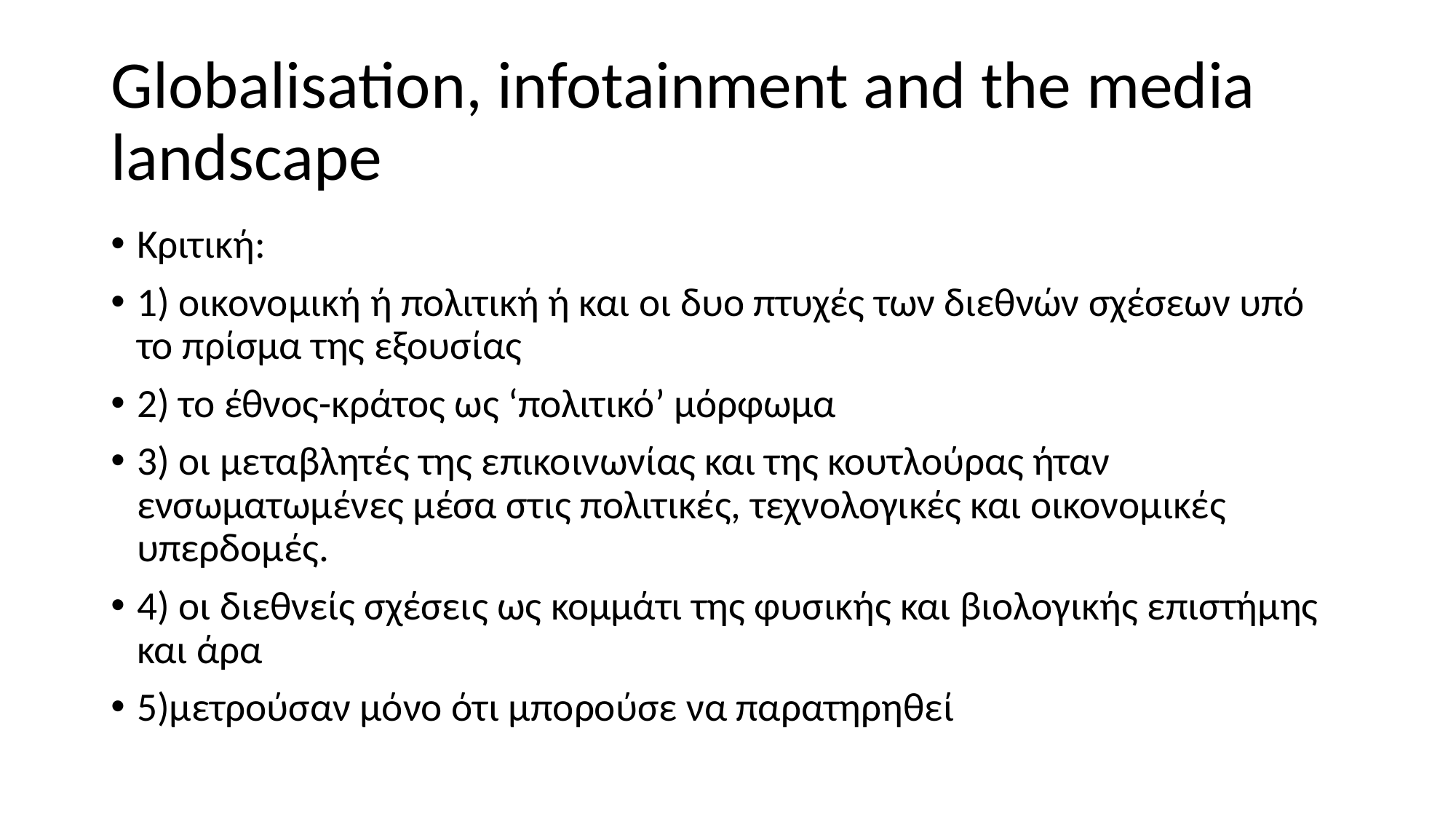

# Globalisation, infotainment and the media landscape
Κριτική:
1) οικονομική ή πολιτική ή και οι δυο πτυχές των διεθνών σχέσεων υπό το πρίσμα της εξουσίας
2) το έθνος-κράτος ως ‘πολιτικό’ μόρφωμα
3) οι μεταβλητές της επικοινωνίας και της κουτλούρας ήταν ενσωματωμένες μέσα στις πολιτικές, τεχνολογικές και οικονομικές υπερδομές.
4) οι διεθνείς σχέσεις ως κομμάτι της φυσικής και βιολογικής επιστήμης και άρα
5)μετρούσαν μόνο ότι μπορούσε να παρατηρηθεί